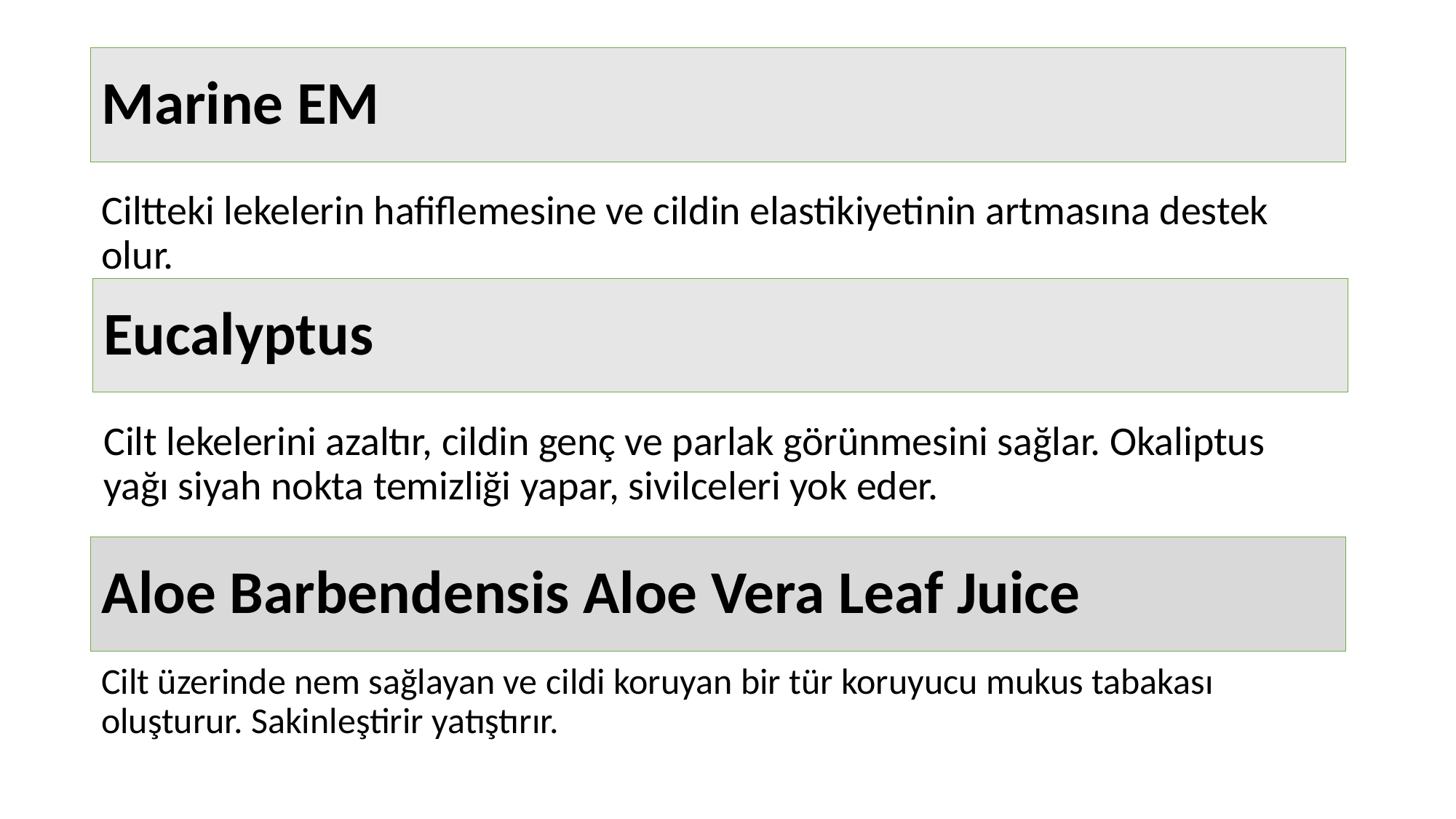

Marine EM
Ciltteki lekelerin hafiflemesine ve cildin elastikiyetinin artmasına destek olur.
Eucalyptus
Cilt lekelerini azaltır, cildin genç ve parlak görünmesini sağlar. Okaliptus yağı siyah nokta temizliği yapar, sivilceleri yok eder.
Aloe Barbendensis Aloe Vera Leaf Juice
Cilt üzerinde nem sağlayan ve cildi koruyan bir tür koruyucu mukus tabakası oluşturur. Sakinleştirir yatıştırır.